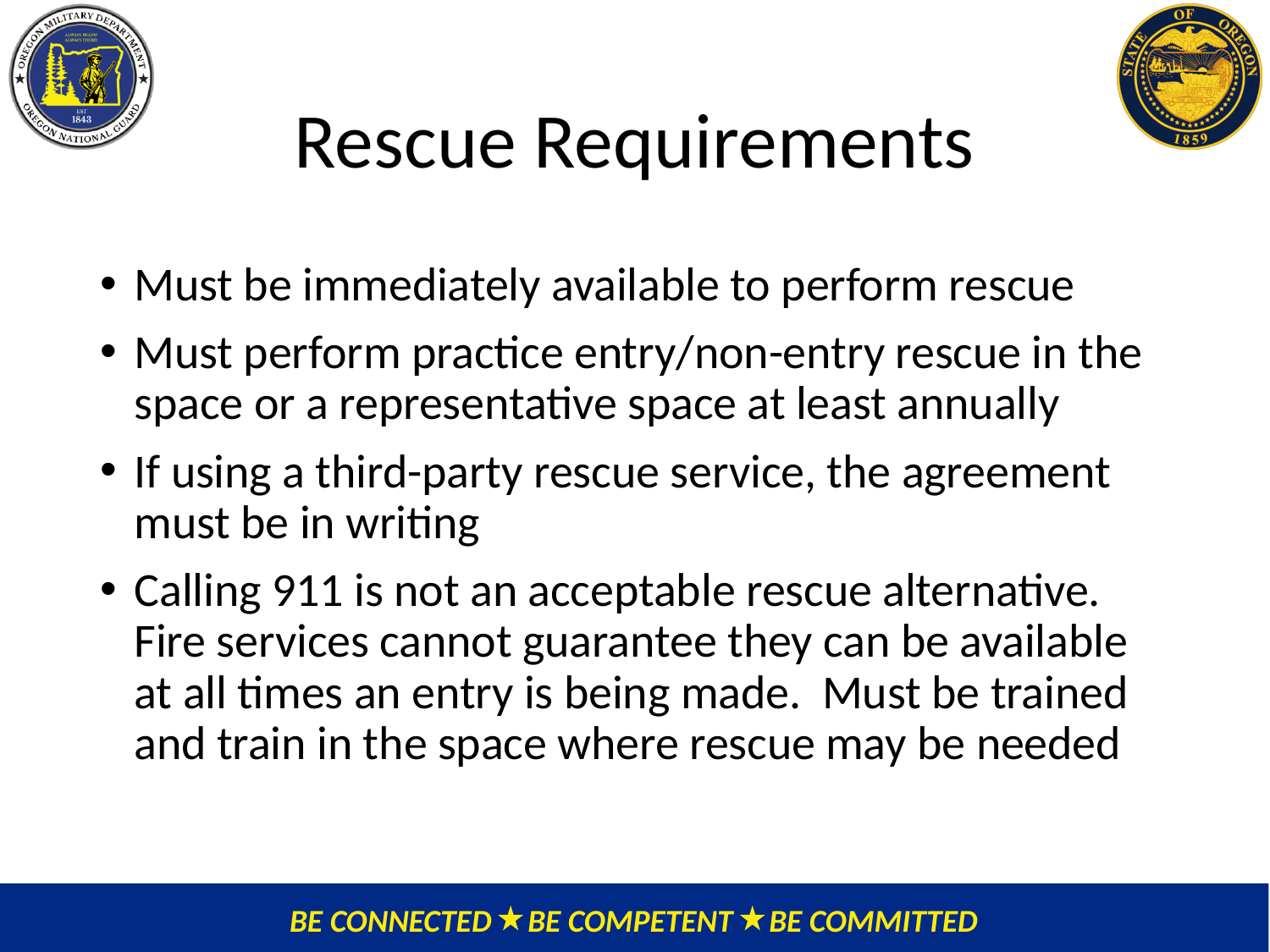

# Rescue Requirements
Must be immediately available to perform rescue
Must perform practice entry/non-entry rescue in the space or a representative space at least annually
If using a third-party rescue service, the agreement must be in writing
Calling 911 is not an acceptable rescue alternative.  Fire services cannot guarantee they can be available at all times an entry is being made.  Must be trained and train in the space where rescue may be needed